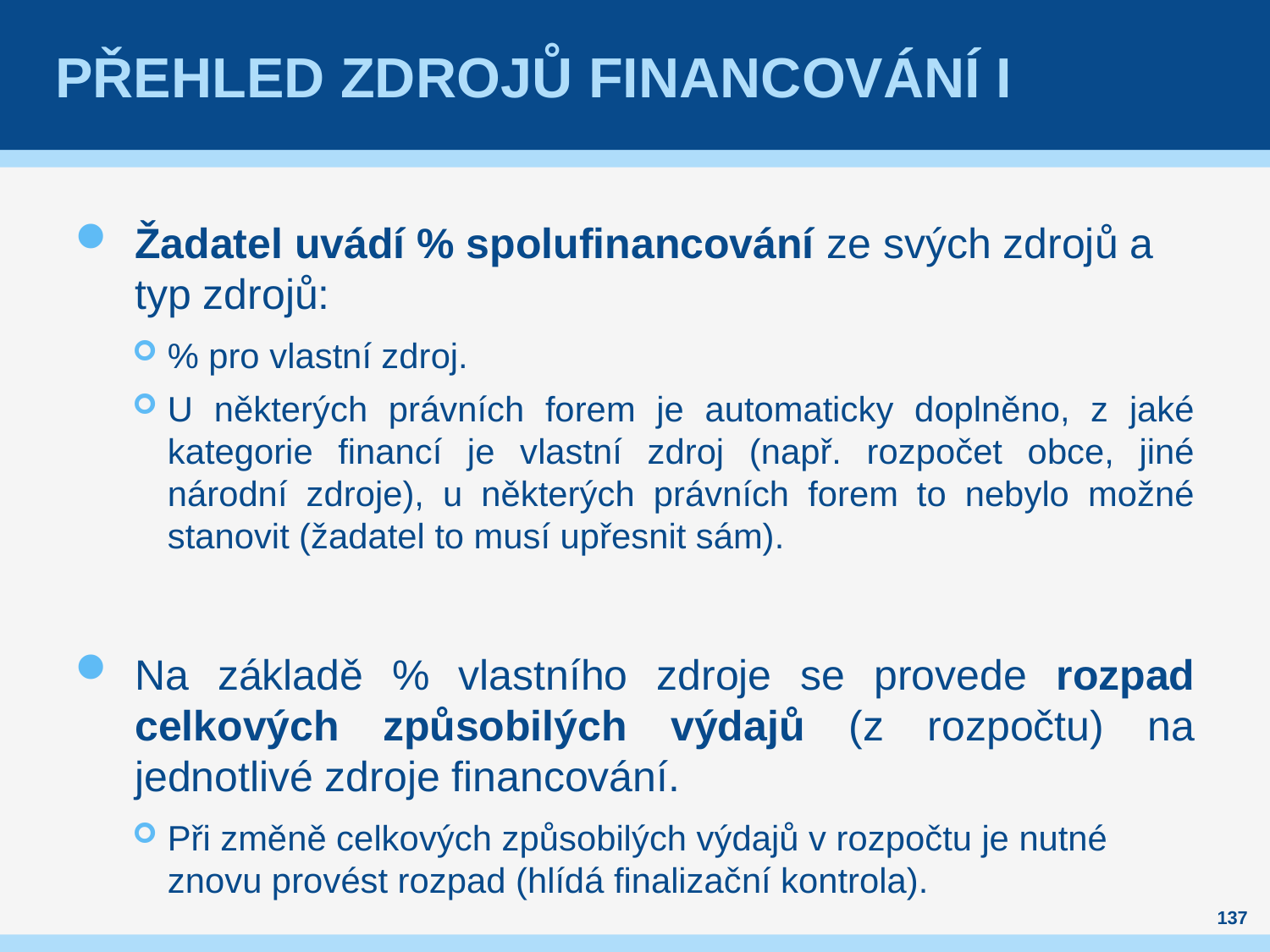

# Přehled zdrojů financování I
Žadatel uvádí % spolufinancování ze svých zdrojů a typ zdrojů:
% pro vlastní zdroj.
U některých právních forem je automaticky doplněno, z jaké kategorie financí je vlastní zdroj (např. rozpočet obce, jiné národní zdroje), u některých právních forem to nebylo možné stanovit (žadatel to musí upřesnit sám).

Na základě % vlastního zdroje se provede rozpad celkových způsobilých výdajů (z rozpočtu) na jednotlivé zdroje financování.
Při změně celkových způsobilých výdajů v rozpočtu je nutné znovu provést rozpad (hlídá finalizační kontrola).

137